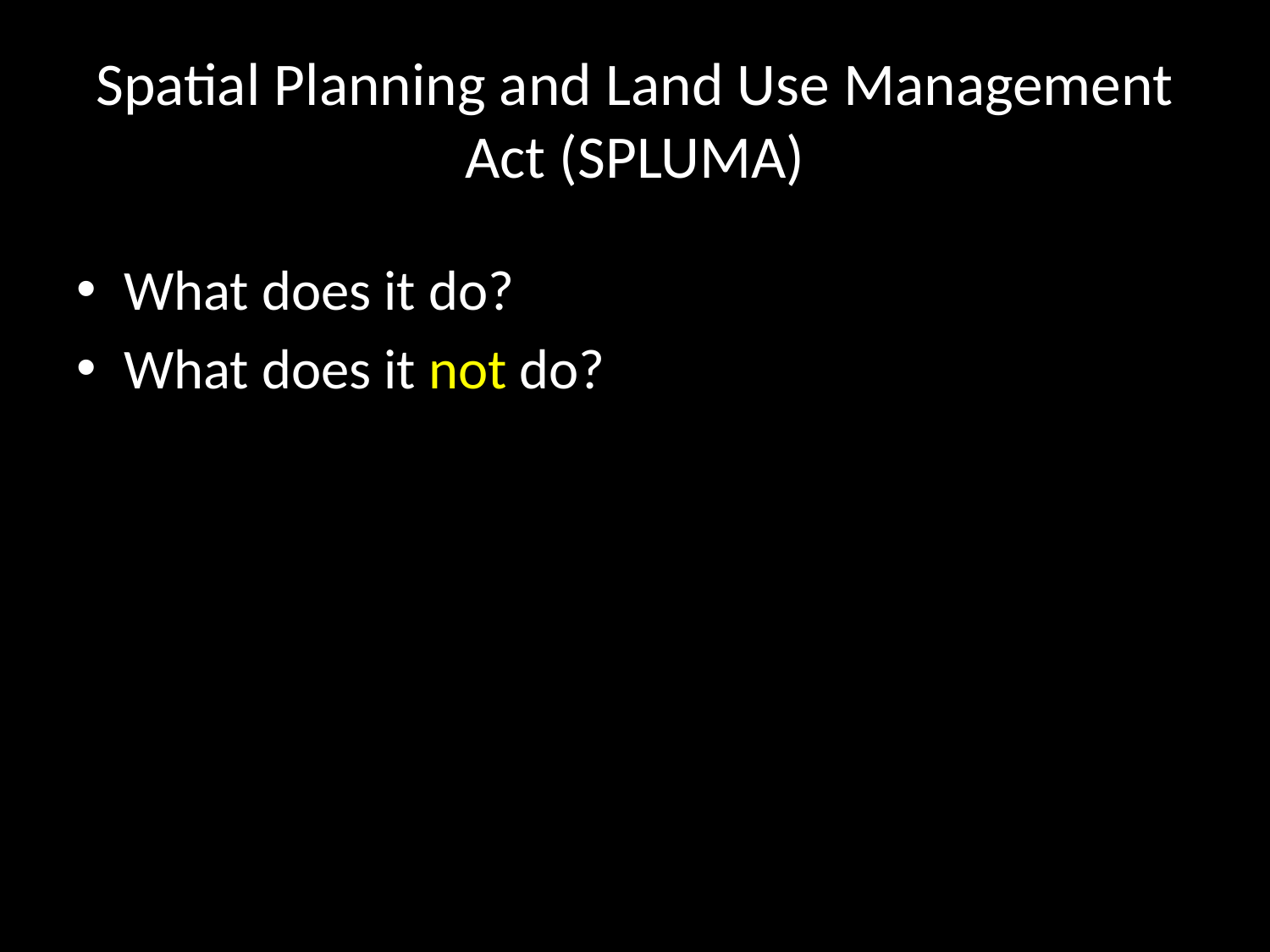

# Spatial Planning and Land Use Management Act (SPLUMA)
What does it do?
What does it not do?